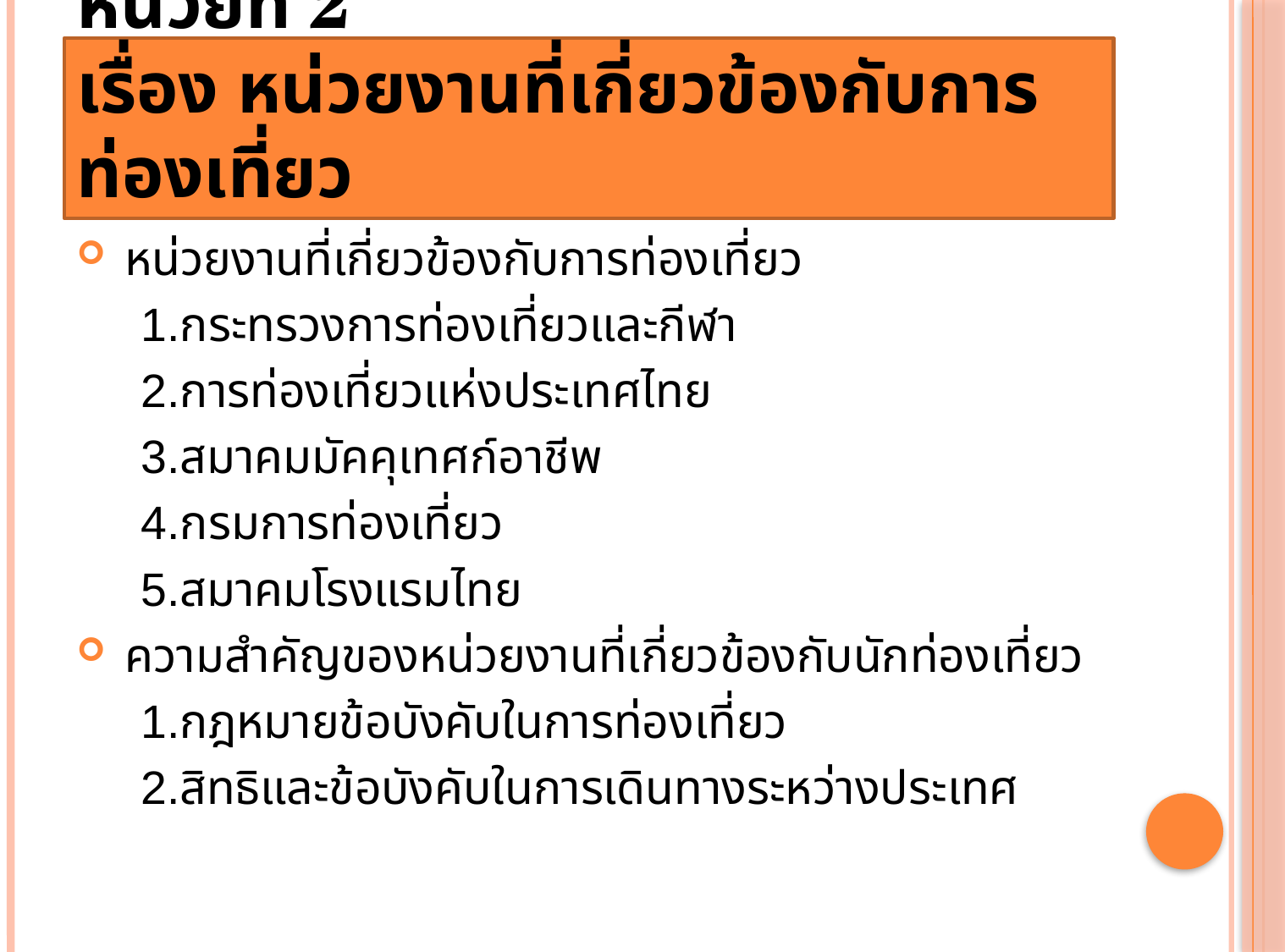

# หน่วยที่ 2 เรื่อง หน่วยงานที่เกี่ยวข้องกับการท่องเที่ยว
 หน่วยงานที่เกี่ยวข้องกับการท่องเที่ยว
     1.กระทรวงการท่องเที่ยวและกีฬา
     2.การท่องเที่ยวแห่งประเทศไทย
     3.สมาคมมัคคุเทศก์อาชีพ
     4.กรมการท่องเที่ยว
     5.สมาคมโรงแรมไทย
 ความสำคัญของหน่วยงานที่เกี่ยวข้องกับนักท่องเที่ยว
     1.กฎหมายข้อบังคับในการท่องเที่ยว
     2.สิทธิและข้อบังคับในการเดินทางระหว่างประเทศ